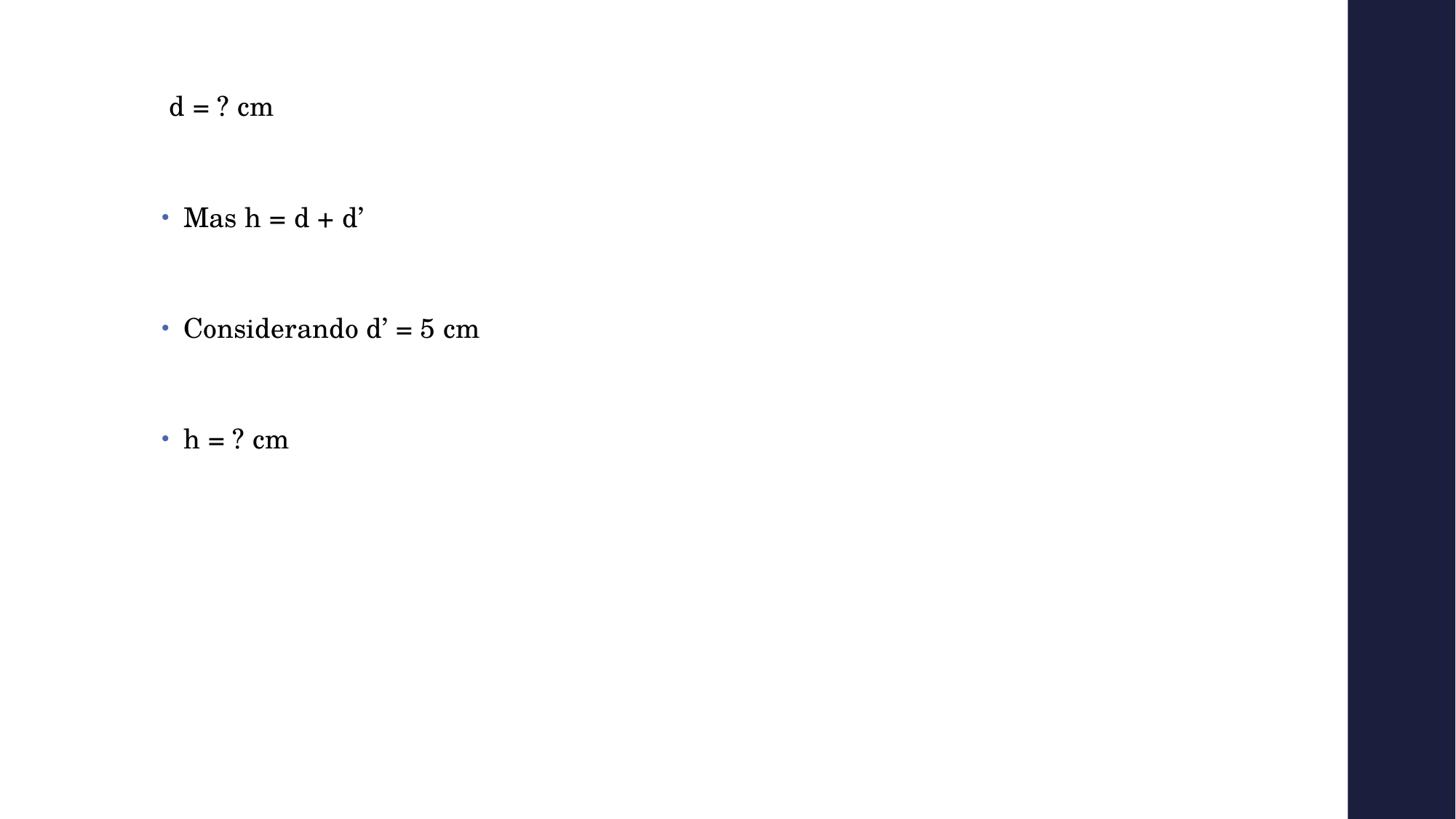

d = ? cm

Mas h = d + d’

Considerando d’ = 5 cm

h = ? cm